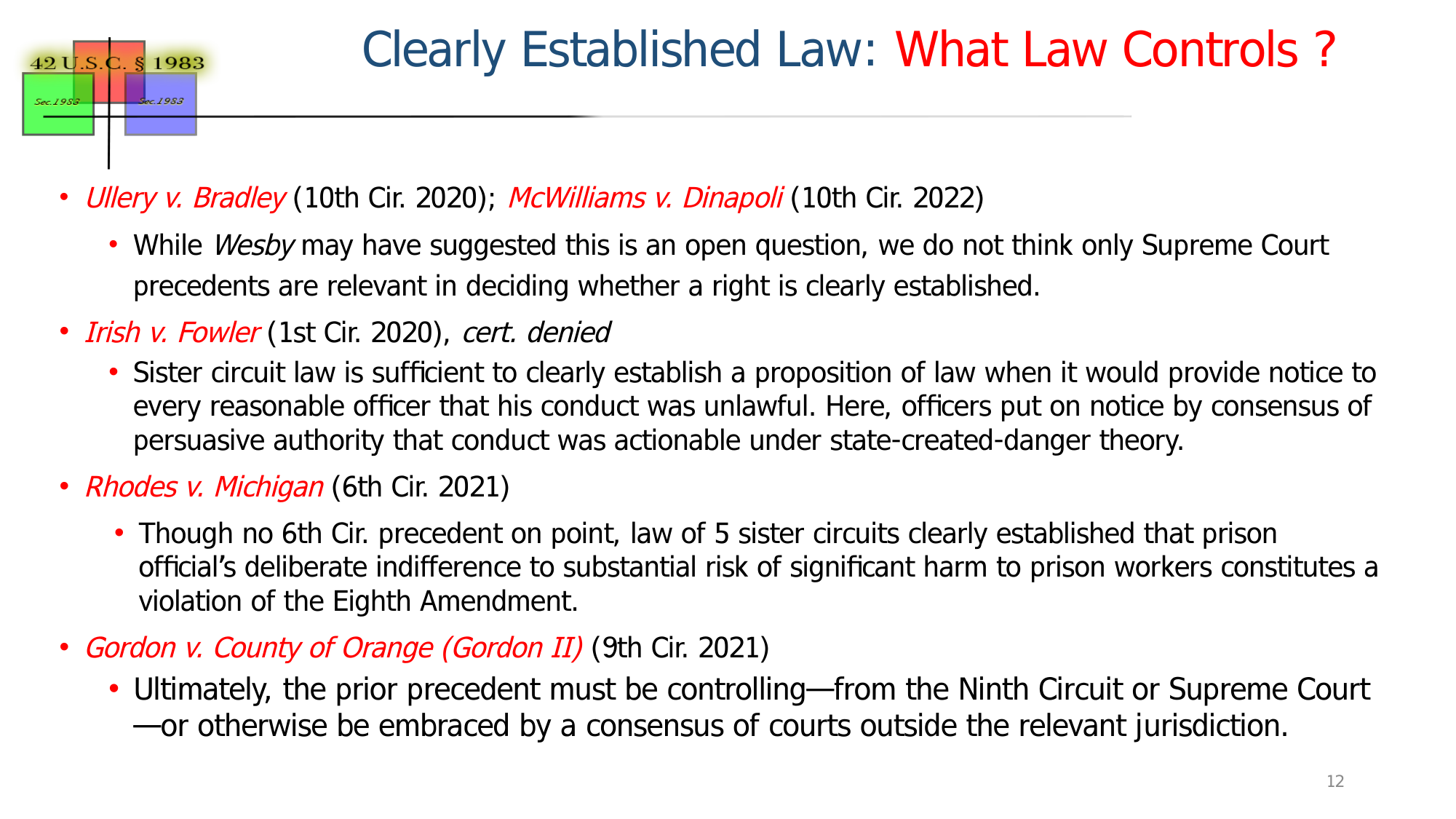

# Clearly Established Law: What Law Controls ?
Ullery v. Bradley (10th Cir. 2020); McWilliams v. Dinapoli (10th Cir. 2022)
While Wesby may have suggested this is an open question, we do not think only Supreme Court precedents are relevant in deciding whether a right is clearly established.
Irish v. Fowler (1st Cir. 2020), cert. denied
Sister circuit law is sufficient to clearly establish a proposition of law when it would provide notice to every reasonable officer that his conduct was unlawful. Here, officers put on notice by consensus of persuasive authority that conduct was actionable under state-created-danger theory.
Rhodes v. Michigan (6th Cir. 2021)
Though no 6th Cir. precedent on point, law of 5 sister circuits clearly established that prison official’s deliberate indifference to substantial risk of significant harm to prison workers constitutes a violation of the Eighth Amendment.
Gordon v. County of Orange (Gordon II) (9th Cir. 2021)
Ultimately, the prior precedent must be controlling—from the Ninth Circuit or Supreme Court—or otherwise be embraced by a consensus of courts outside the relevant jurisdiction.

12